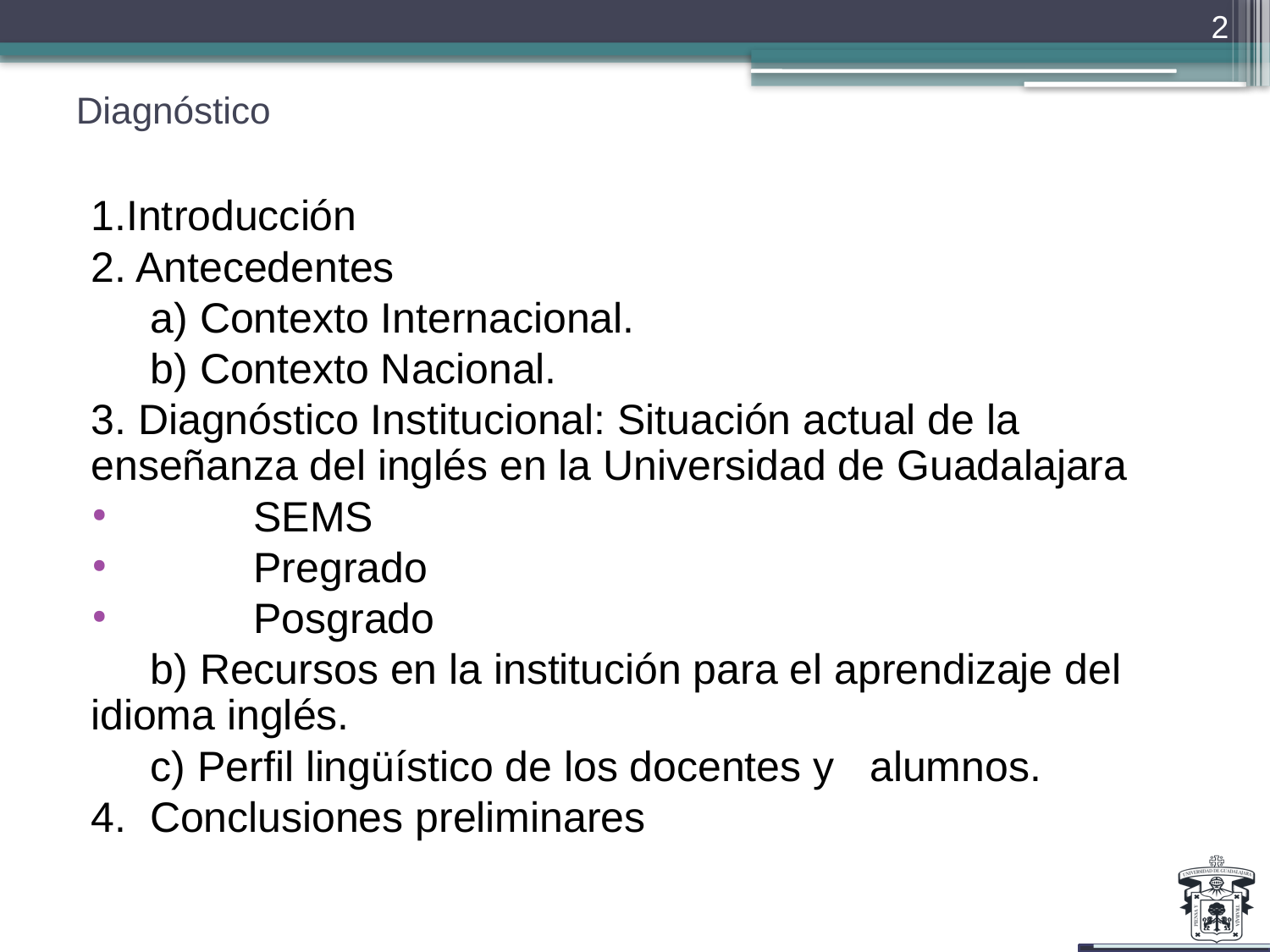

2
# Diagnóstico
1.Introducción
2. Antecedentes
     a) Contexto Internacional.
     b) Contexto Nacional.
3. Diagnóstico Institucional: Situación actual de la enseñanza del inglés en la Universidad de Guadalajara
	SEMS
	Pregrado
	Posgrado
     b) Recursos en la institución para el aprendizaje del idioma inglés.
     c) Perfil lingüístico de los docentes y   alumnos.
4.  Conclusiones preliminares